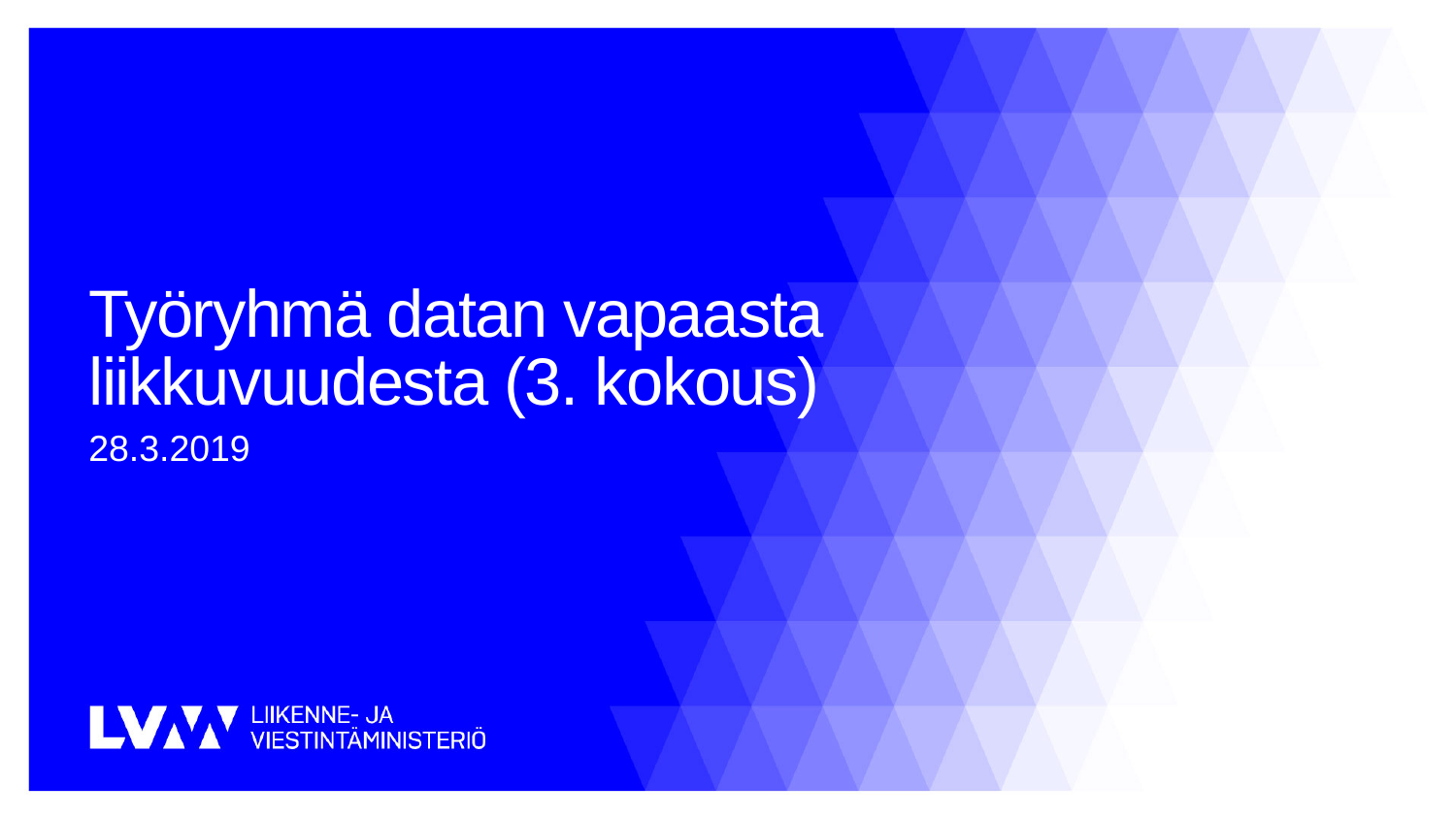

# Työryhmä datan vapaasta liikkuvuudesta (3. kokous)
28.3.2019